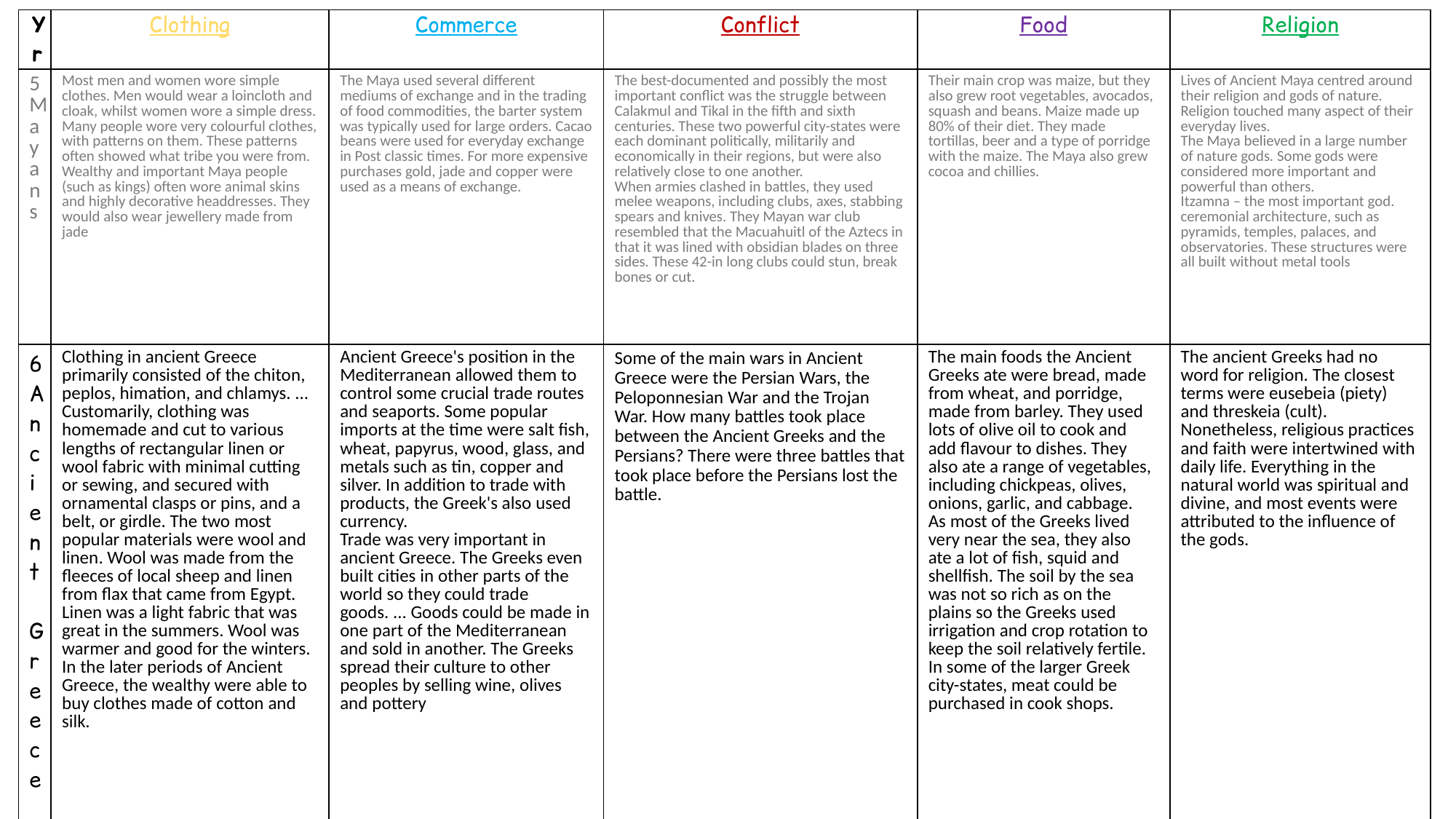

| Yr | Clothing | Commerce | Conflict | Food | Religion |
| --- | --- | --- | --- | --- | --- |
| 5 Mayans | Most men and women wore simple clothes. Men would wear a loincloth and cloak, whilst women wore a simple dress. Many people wore very colourful clothes, with patterns on them. These patterns often showed what tribe you were from. Wealthy and important Maya people (such as kings) often wore animal skins and highly decorative headdresses. They would also wear jewellery made from jade | The Maya used several different mediums of exchange and in the trading of food commodities, the barter system was typically used for large orders. Cacao beans were used for everyday exchange in Post classic times. For more expensive purchases gold, jade and copper were used as a means of exchange. | The best-documented and possibly the most important conflict was the struggle between Calakmul and Tikal in the fifth and sixth centuries. These two powerful city-states were each dominant politically, militarily and economically in their regions, but were also relatively close to one another. When armies clashed in battles, they used melee weapons, including clubs, axes, stabbing spears and knives. They Mayan war club resembled that the Macuahuitl of the Aztecs in that it was lined with obsidian blades on three sides. These 42-in long clubs could stun, break bones or cut. | Their main crop was maize, but they also grew root vegetables, avocados, squash and beans. Maize made up 80% of their diet. They made tortillas, beer and a type of porridge with the maize. The Maya also grew cocoa and chillies. | Lives of Ancient Maya centred around their religion and gods of nature. Religion touched many aspect of their everyday lives. The Maya believed in a large number of nature gods. Some gods were considered more important and powerful than others. Itzamna – the most important god. ceremonial architecture, such as pyramids, temples, palaces, and observatories. These structures were all built without metal tools |
| 6 Anc i ent Greece | Clothing in ancient Greece primarily consisted of the chiton, peplos, himation, and chlamys. ... Customarily, clothing was homemade and cut to various lengths of rectangular linen or wool fabric with minimal cutting or sewing, and secured with ornamental clasps or pins, and a belt, or girdle. The two most popular materials were wool and linen. Wool was made from the fleeces of local sheep and linen from flax that came from Egypt. Linen was a light fabric that was great in the summers. Wool was warmer and good for the winters. In the later periods of Ancient Greece, the wealthy were able to buy clothes made of cotton and silk. | Ancient Greece's position in the Mediterranean allowed them to control some crucial trade routes and seaports. Some popular imports at the time were salt fish, wheat, papyrus, wood, glass, and metals such as tin, copper and silver. In addition to trade with products, the Greek's also used currency. Trade was very important in ancient Greece. The Greeks even built cities in other parts of the world so they could trade goods. ... Goods could be made in one part of the Mediterranean and sold in another. The Greeks spread their culture to other peoples by selling wine, olives and pottery | Some of the main wars in Ancient Greece were the Persian Wars, the Peloponnesian War and the Trojan War. How many battles took place between the Ancient Greeks and the Persians? There were three battles that took place before the Persians lost the battle. | The main foods the Ancient Greeks ate were bread, made from wheat, and porridge, made from barley. They used lots of olive oil to cook and add flavour to dishes. They also ate a range of vegetables, including chickpeas, olives, onions, garlic, and cabbage. As most of the Greeks lived very near the sea, they also ate a lot of fish, squid and shellfish. The soil by the sea was not so rich as on the plains so the Greeks used irrigation and crop rotation to keep the soil relatively fertile. In some of the larger Greek city-states, meat could be purchased in cook shops. | The ancient Greeks had no word for religion. The closest terms were eusebeia (piety) and threskeia (cult). Nonetheless, religious practices and faith were intertwined with daily life. Everything in the natural world was spiritual and divine, and most events were attributed to the influence of the gods. |